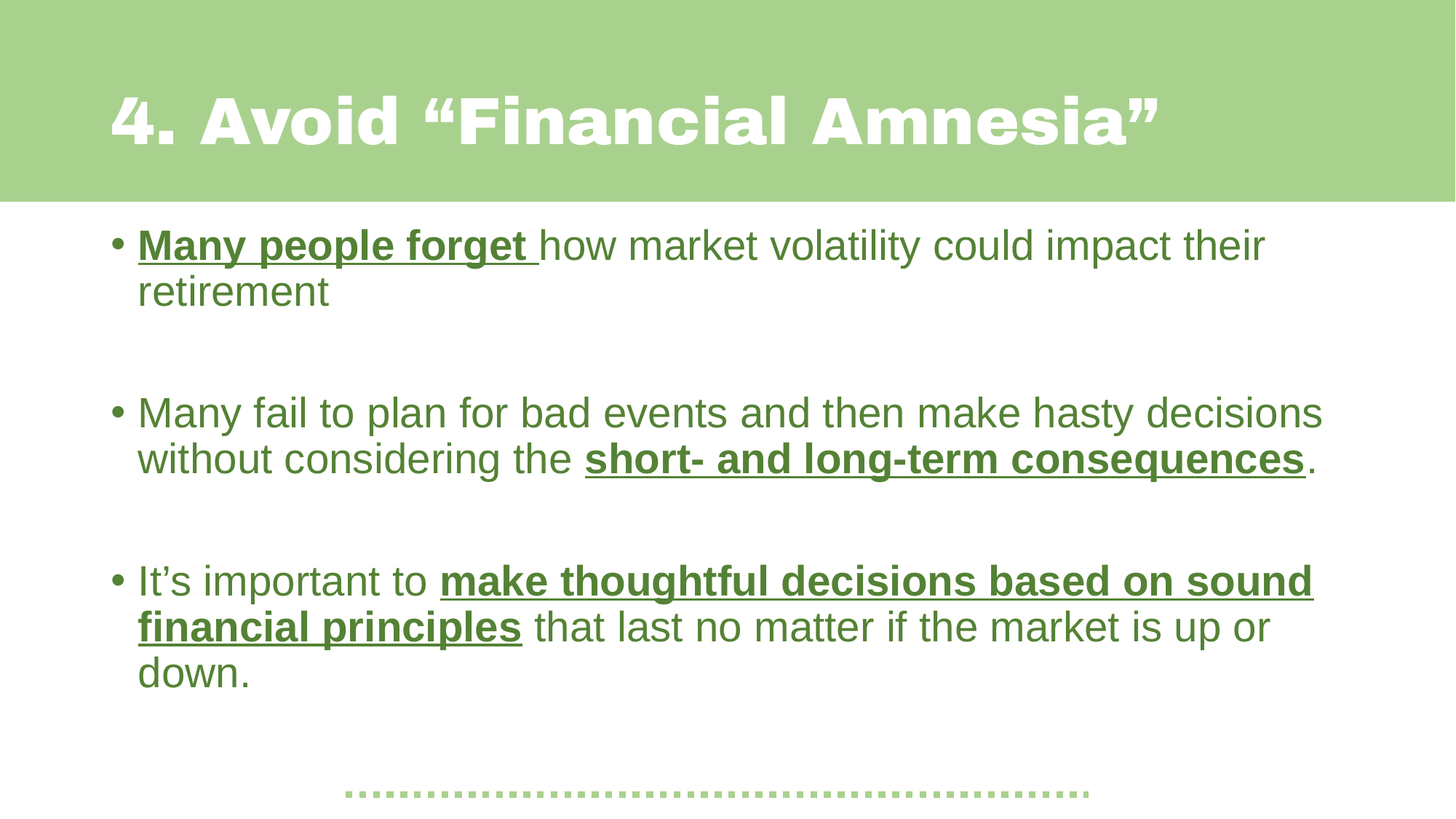

# 4. Avoid “Financial Amnesia”
Many people forget how market volatility could impact their retirement

Many fail to plan for bad events and then make hasty decisions without considering the short- and long-term consequences.

It’s important to make thoughtful decisions based on sound financial principles that last no matter if the market is up or down.